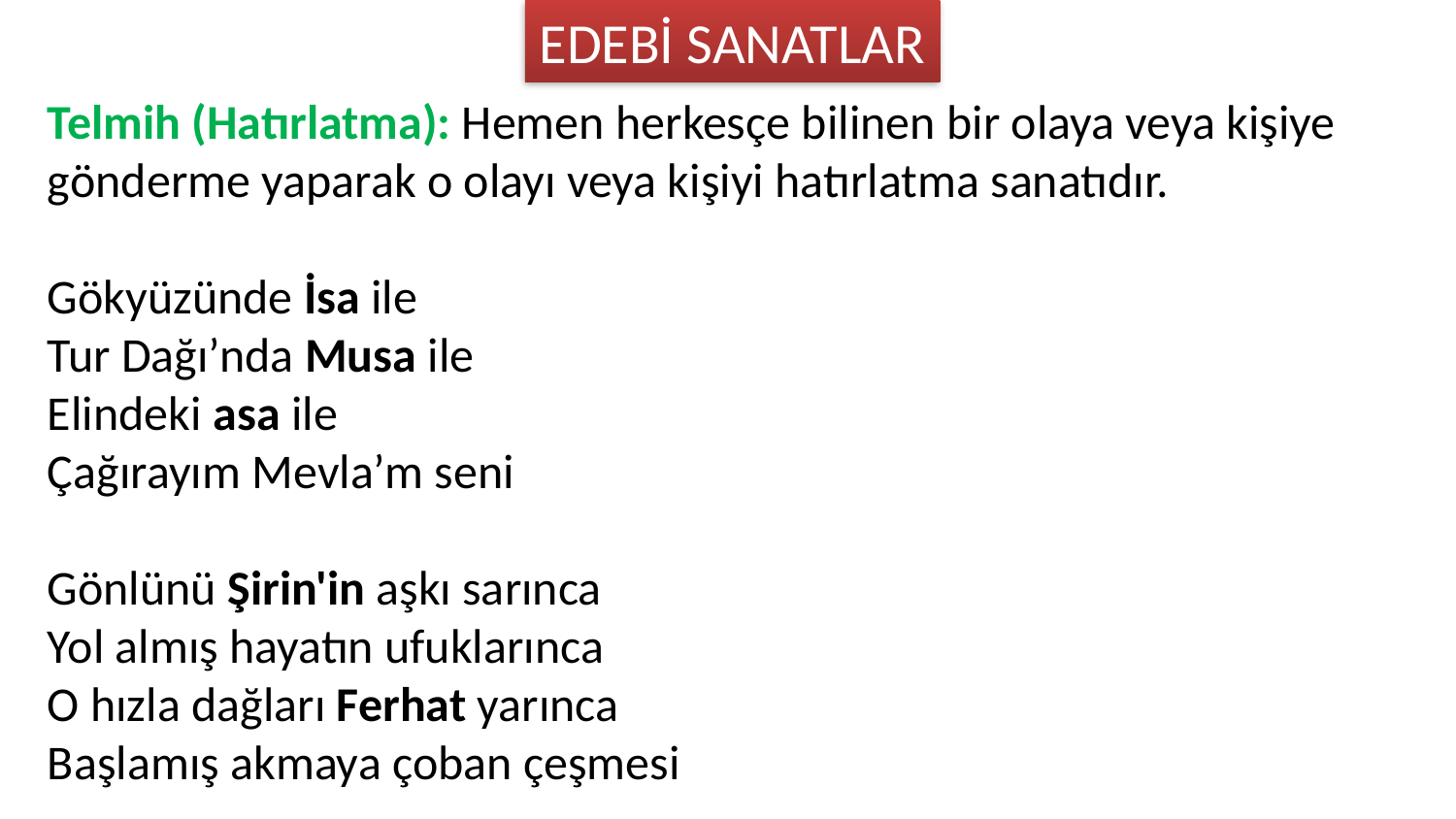

EDEBİ SANATLAR
Telmih (Hatırlatma): Hemen herkesçe bilinen bir olaya veya kişiye gönderme yaparak o olayı veya kişiyi hatırlatma sanatıdır.

Gökyüzünde İsa ile
Tur Dağı’nda Musa ile
Elindeki asa ile
Çağırayım Mevla’m seni

Gönlünü Şirin'in aşkı sarınca
Yol almış hayatın ufuklarınca
O hızla dağları Ferhat yarınca
Başlamış akmaya çoban çeşmesi